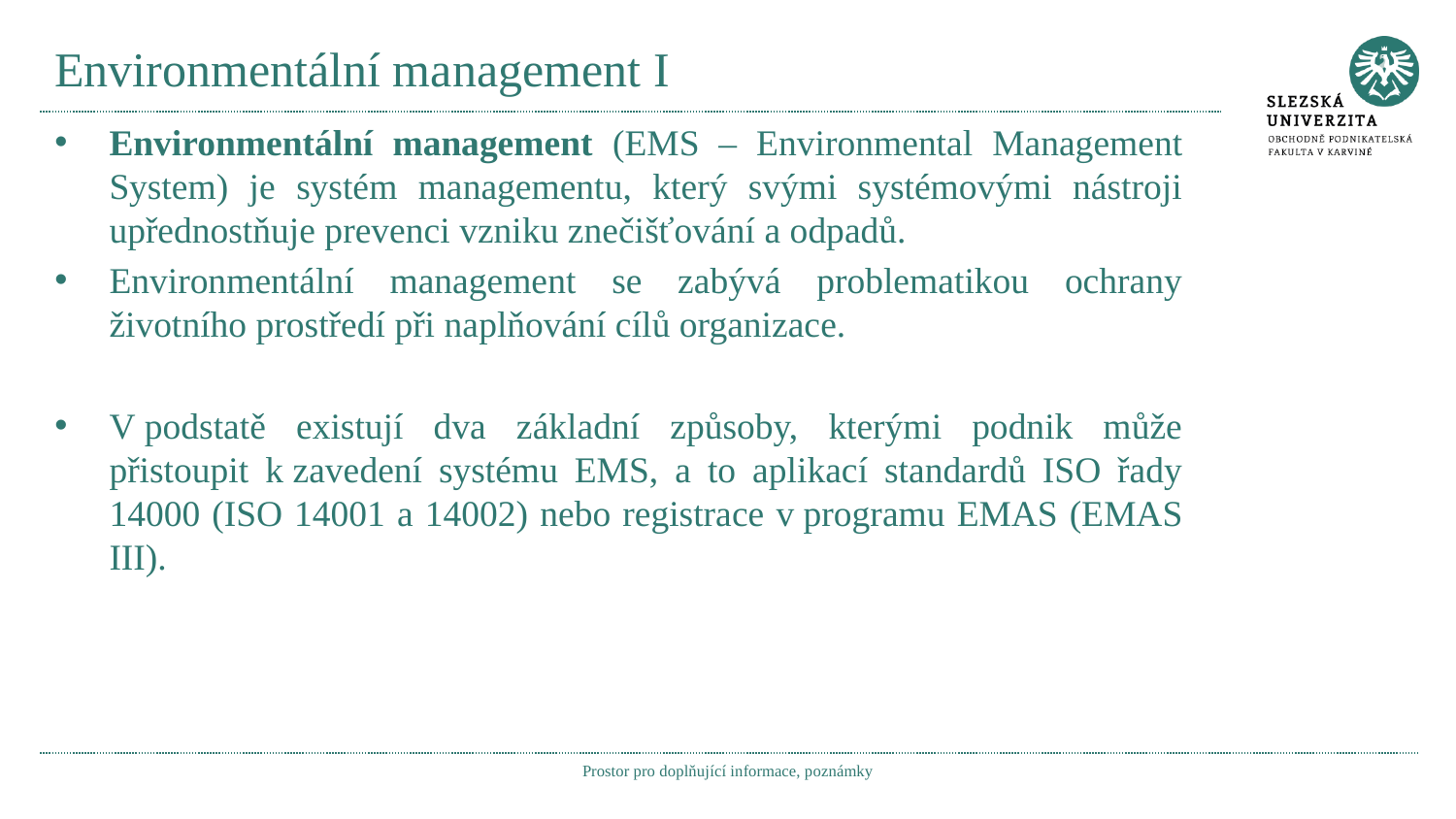

# Environmentální management I
Environmentální management (EMS – Environmental Management System) je systém managementu, který svými systémovými nástroji upřednostňuje prevenci vzniku znečišťování a odpadů.
Environmentální management se zabývá problematikou ochrany životního prostředí při naplňování cílů organizace.

V podstatě existují dva základní způsoby, kterými podnik může přistoupit k zavedení systému EMS, a to aplikací standardů ISO řady 14000 (ISO 14001 a 14002) nebo registrace v programu EMAS (EMAS III).

Prostor pro doplňující informace, poznámky